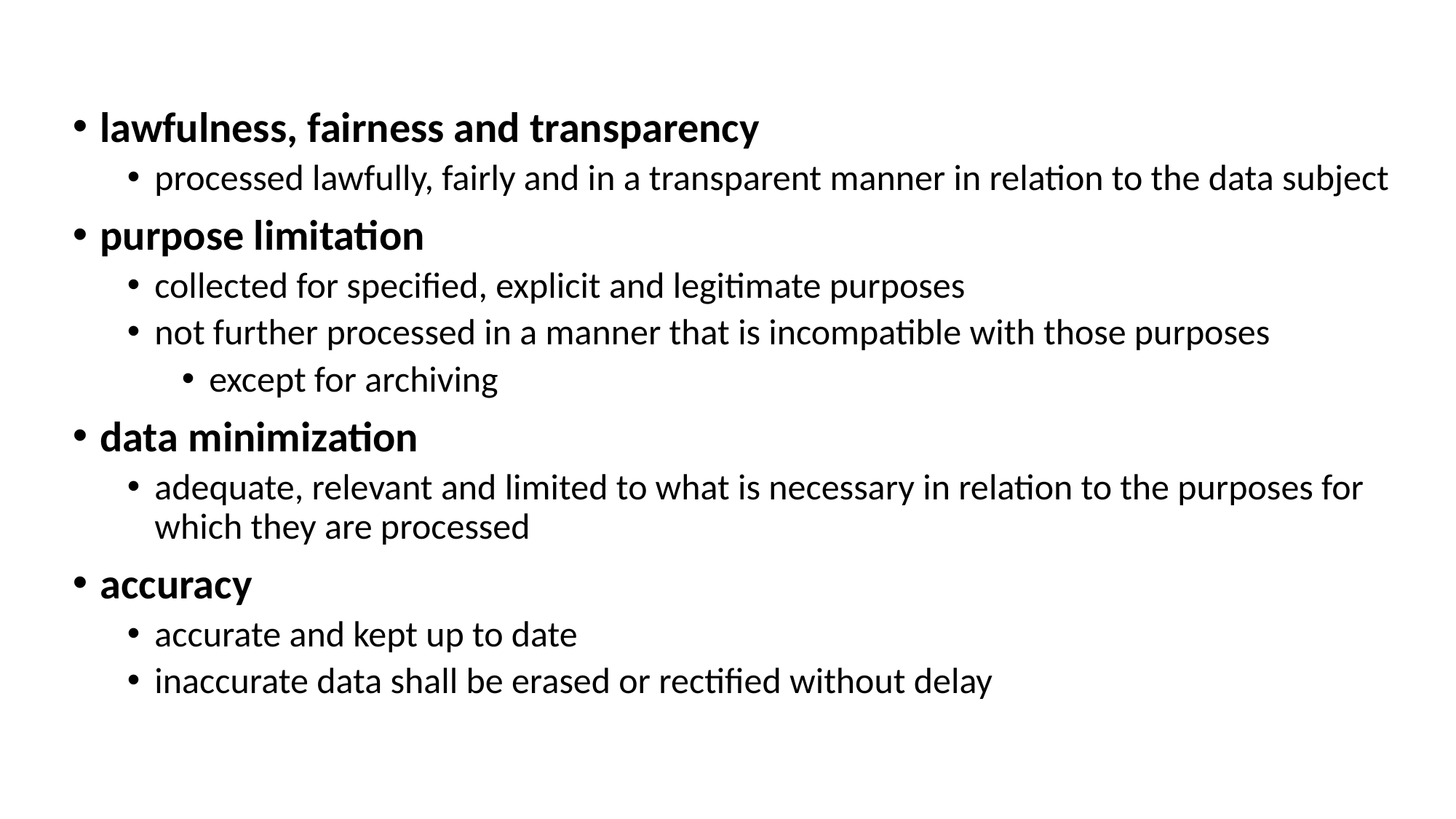

lawfulness, fairness and transparency
processed lawfully, fairly and in a transparent manner in relation to the data subject
purpose limitation
collected for specified, explicit and legitimate purposes
not further processed in a manner that is incompatible with those purposes
except for archiving
data minimization
adequate, relevant and limited to what is necessary in relation to the purposes for which they are processed
accuracy
accurate and kept up to date
inaccurate data shall be erased or rectified without delay